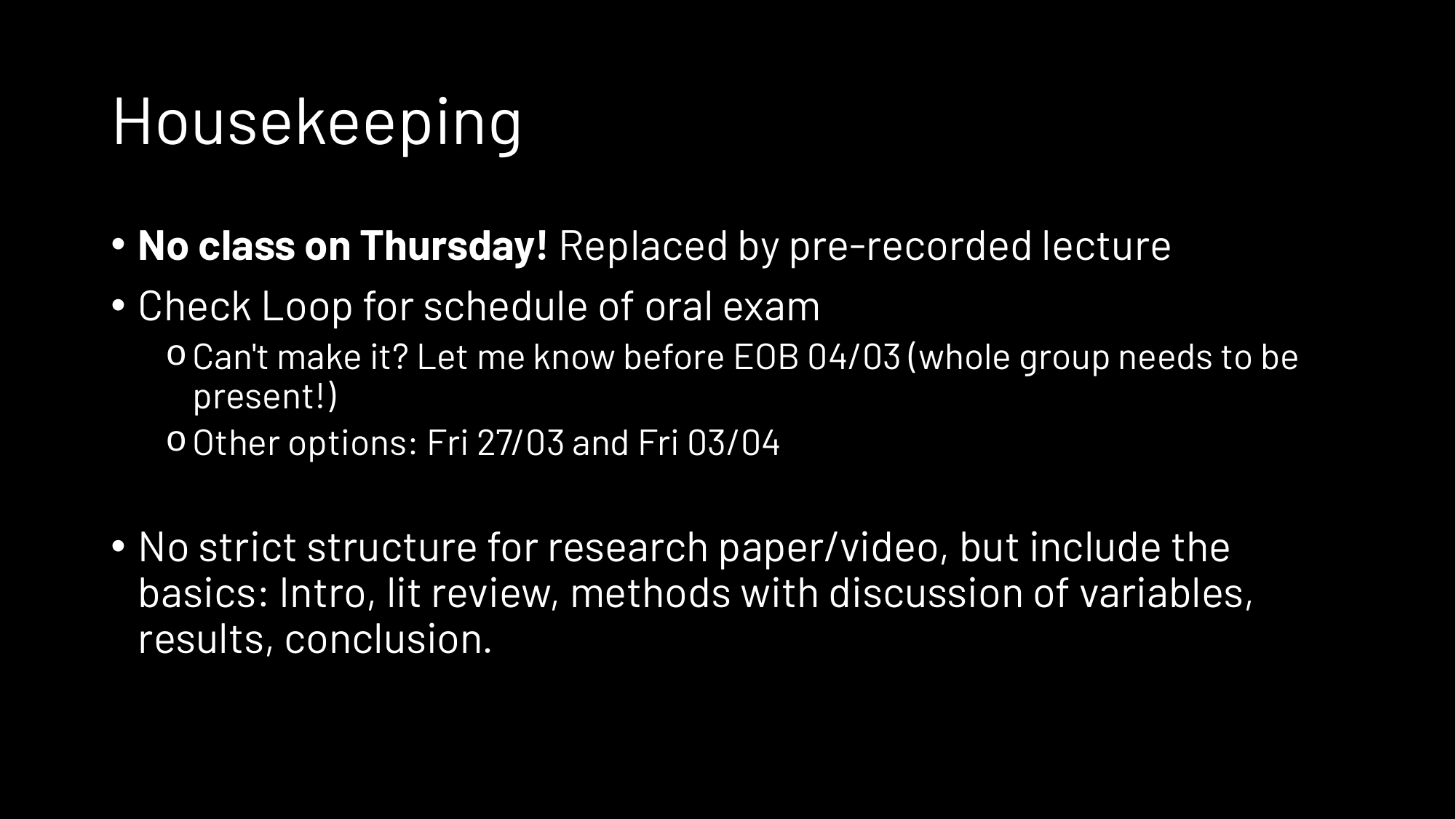

# Housekeeping
No class on Thursday! Replaced by pre-recorded lecture
Check Loop for schedule of oral exam
Can't make it? Let me know before EOB 04/03 (whole group needs to be present!)
Other options: Fri 27/03 and Fri 03/04

No strict structure for research paper/video, but include the basics: Intro, lit review, methods with discussion of variables, results, conclusion.